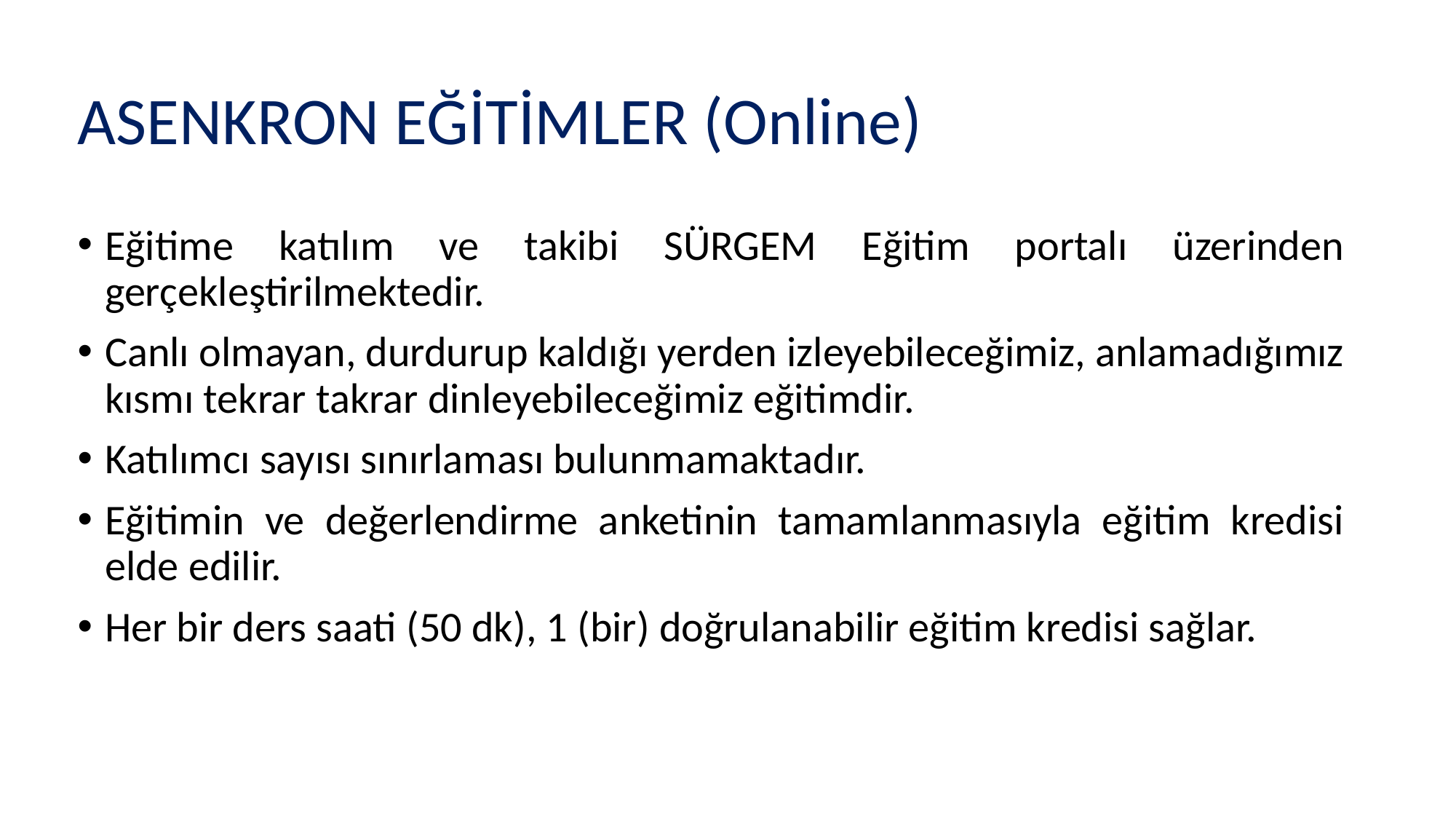

# ASENKRON EĞİTİMLER (Online)
Eğitime katılım ve takibi SÜRGEM Eğitim portalı üzerinden gerçekleştirilmektedir.
Canlı olmayan, durdurup kaldığı yerden izleyebileceğimiz, anlamadığımız kısmı tekrar takrar dinleyebileceğimiz eğitimdir.
Katılımcı sayısı sınırlaması bulunmamaktadır.
Eğitimin ve değerlendirme anketinin tamamlanmasıyla eğitim kredisi elde edilir.
Her bir ders saati (50 dk), 1 (bir) doğrulanabilir eğitim kredisi sağlar.